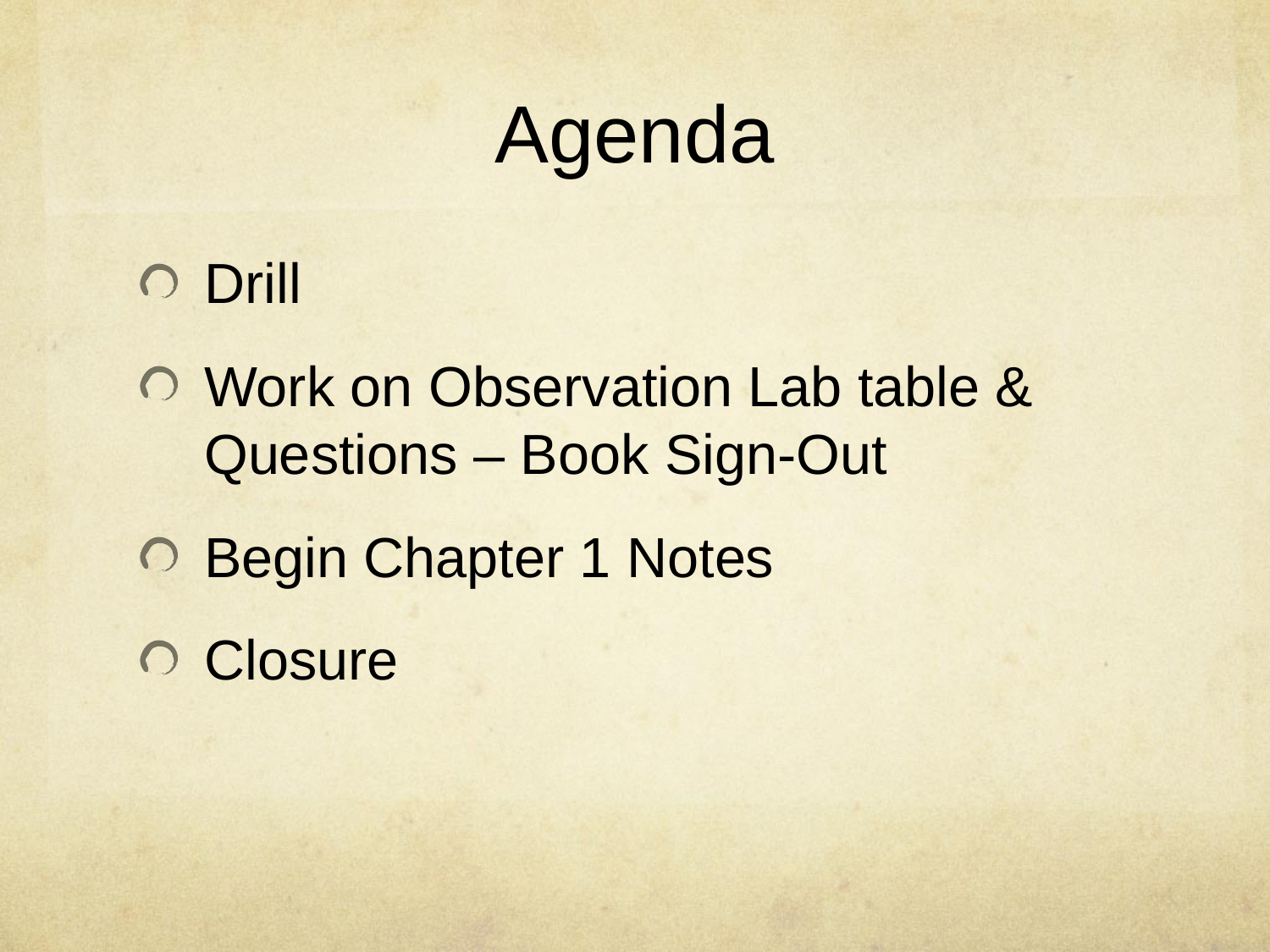

# Agenda
Drill
Work on Observation Lab table & Questions – Book Sign-Out
Begin Chapter 1 Notes
Closure